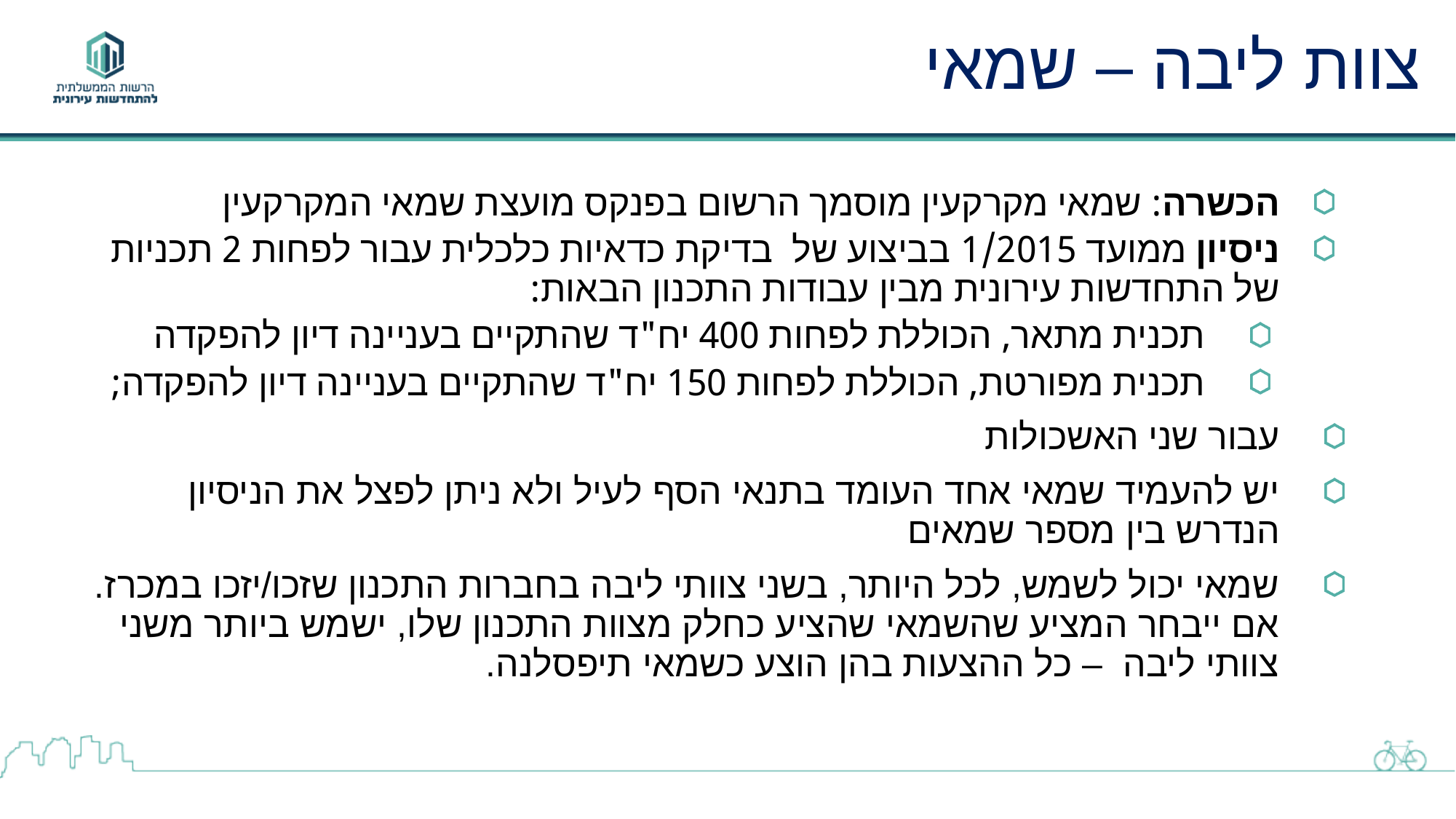

# צוות ליבה – שמאי
הכשרה: שמאי מקרקעין מוסמך הרשום בפנקס מועצת שמאי המקרקעין
ניסיון ממועד 1/2015 בביצוע של  בדיקת כדאיות כלכלית עבור לפחות 2 תכניות של התחדשות עירונית מבין עבודות התכנון הבאות:
תכנית מתאר, הכוללת לפחות 400 יח"ד שהתקיים בעניינה דיון להפקדה
תכנית מפורטת, הכוללת לפחות 150 יח"ד שהתקיים בעניינה דיון להפקדה;
עבור שני האשכולות
יש להעמיד שמאי אחד העומד בתנאי הסף לעיל ולא ניתן לפצל את הניסיון הנדרש בין מספר שמאים
שמאי יכול לשמש, לכל היותר, בשני צוותי ליבה בחברות התכנון שזכו/יזכו במכרז. אם ייבחר המציע שהשמאי שהציע כחלק מצוות התכנון שלו, ישמש ביותר משני צוותי ליבה  – כל ההצעות בהן הוצע כשמאי תיפסלנה.